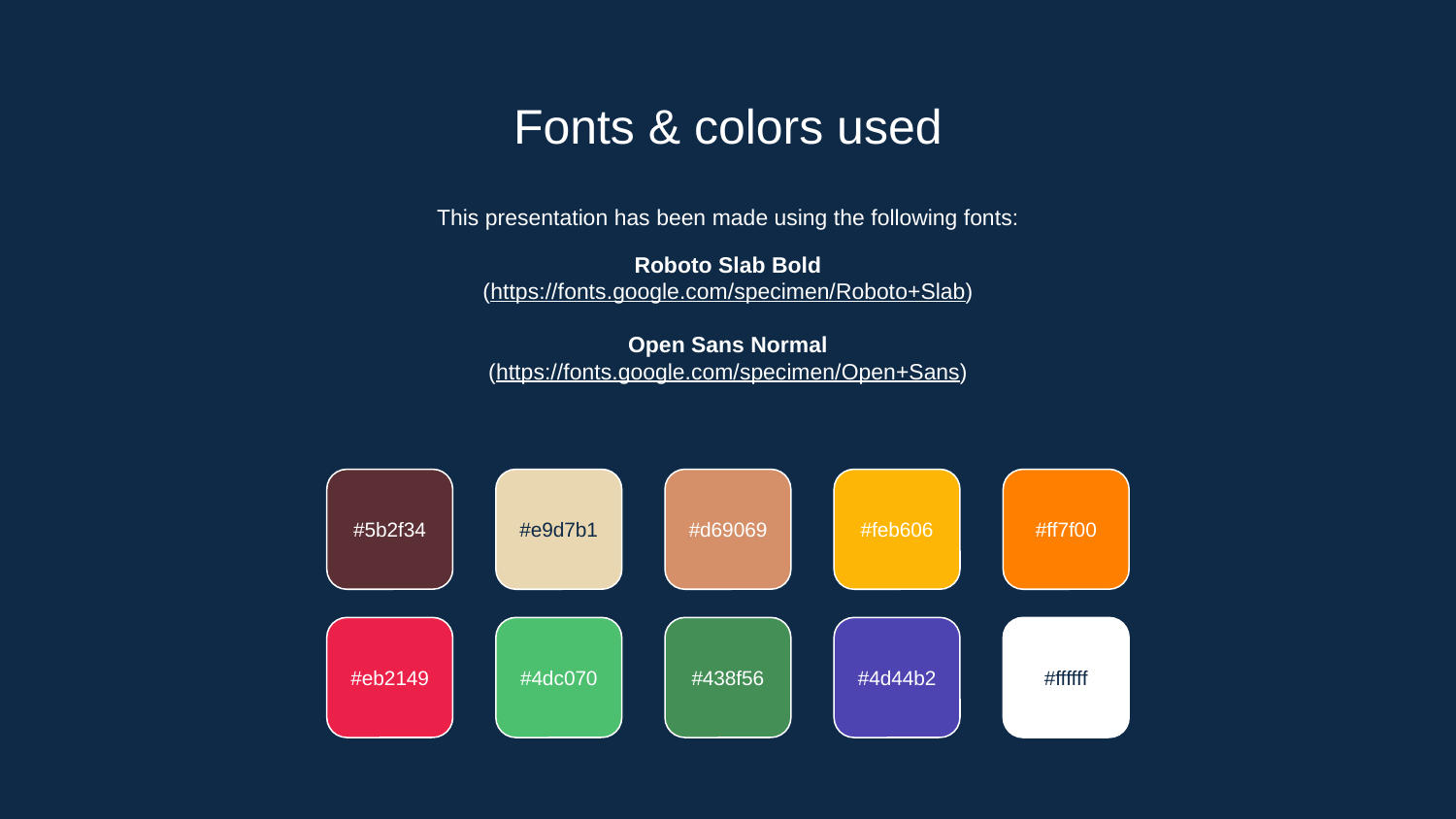

# Fonts & colors used
This presentation has been made using the following fonts:
Roboto Slab Bold
(https://fonts.google.com/specimen/Roboto+Slab)

Open Sans Normal
(https://fonts.google.com/specimen/Open+Sans)

#5b2f34
#e9d7b1
#d69069
#feb606
#ff7f00

#eb2149
#4dc070
#438f56
#4d44b2
#ffffff